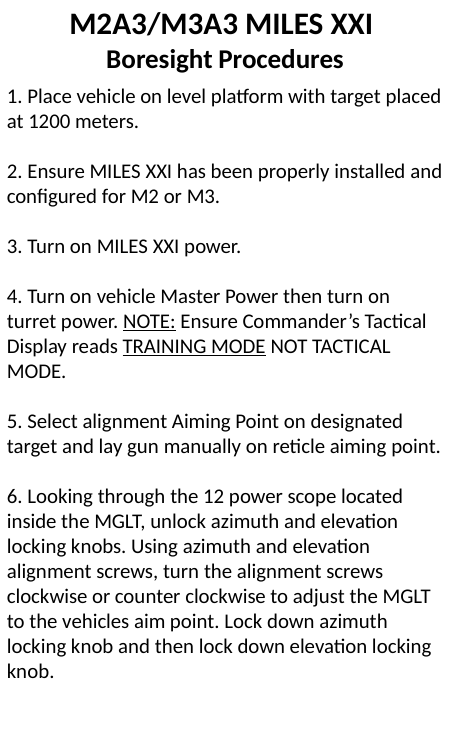

M2A3/M3A3 MILES XXI
Boresight Procedures
1. Place vehicle on level platform with target placed at 1200 meters.

2. Ensure MILES XXI has been properly installed and configured for M2 or M3.

3. Turn on MILES XXI power.

4. Turn on vehicle Master Power then turn on turret power. NOTE: Ensure Commander’s Tactical Display reads TRAINING MODE NOT TACTICAL MODE.

5. Select alignment Aiming Point on designated target and lay gun manually on reticle aiming point.

6. Looking through the 12 power scope located inside the MGLT, unlock azimuth and elevation locking knobs. Using azimuth and elevation alignment screws, turn the alignment screws clockwise or counter clockwise to adjust the MGLT to the vehicles aim point. Lock down azimuth locking knob and then lock down elevation locking knob.